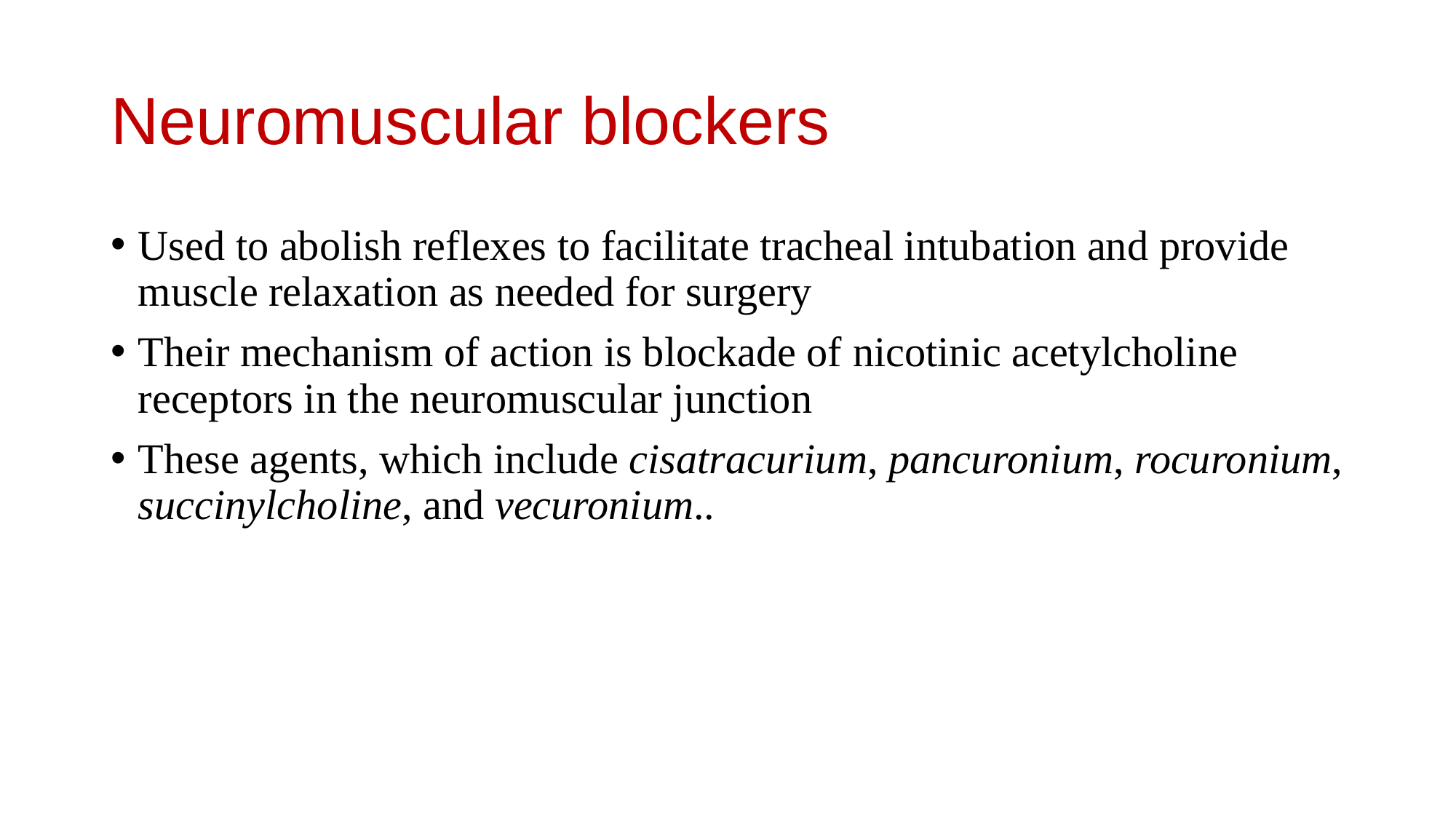

# Neuromuscular blockers
Used to abolish reflexes to facilitate tracheal intubation and provide muscle relaxation as needed for surgery
Their mechanism of action is blockade of nicotinic acetylcholine receptors in the neuromuscular junction
These agents, which include cisatracurium, pancuronium, rocuronium, succinylcholine, and vecuronium..